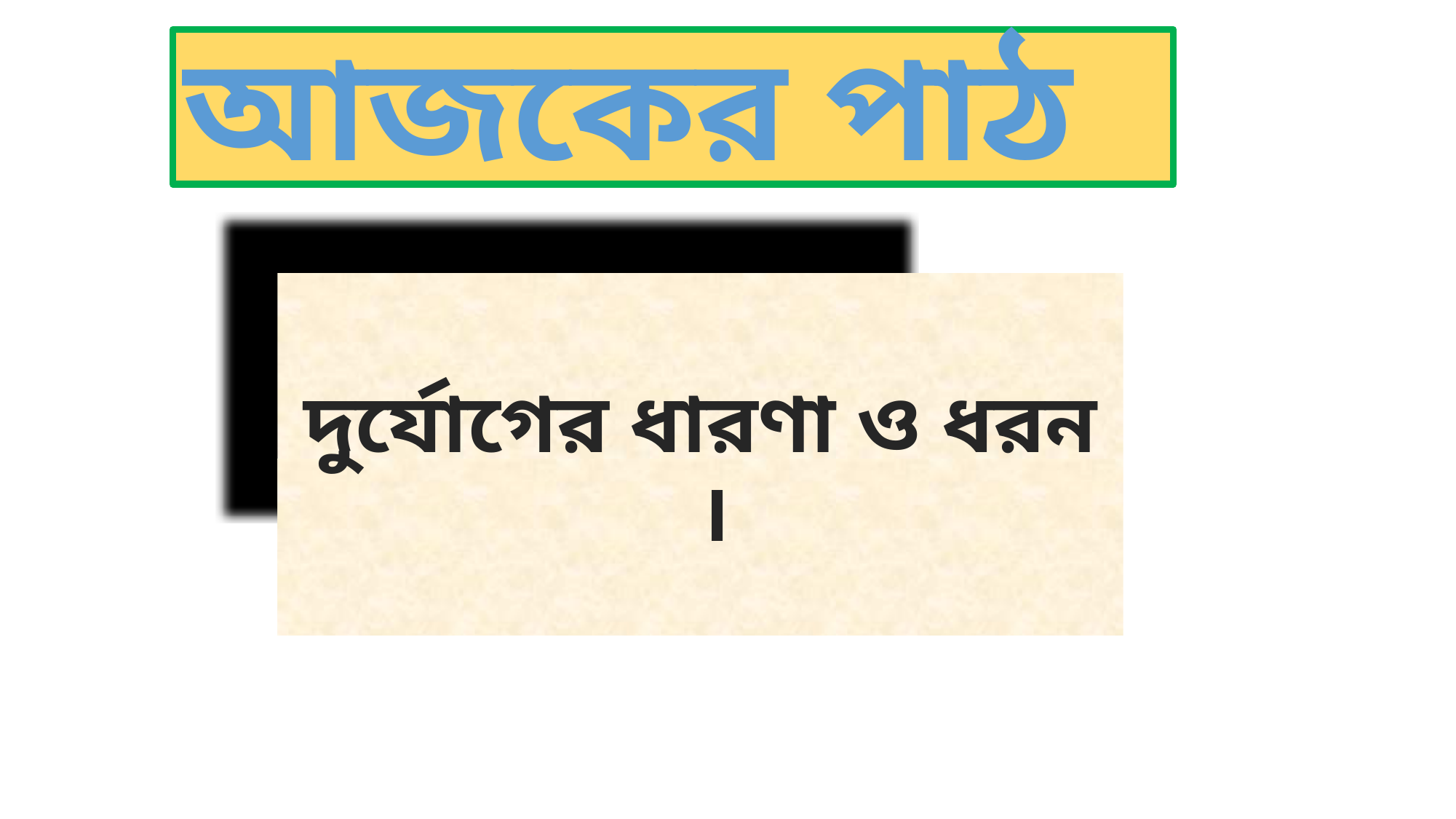

আজকের পাঠ

দুর্যোগের ধারণা ও ধরন ।